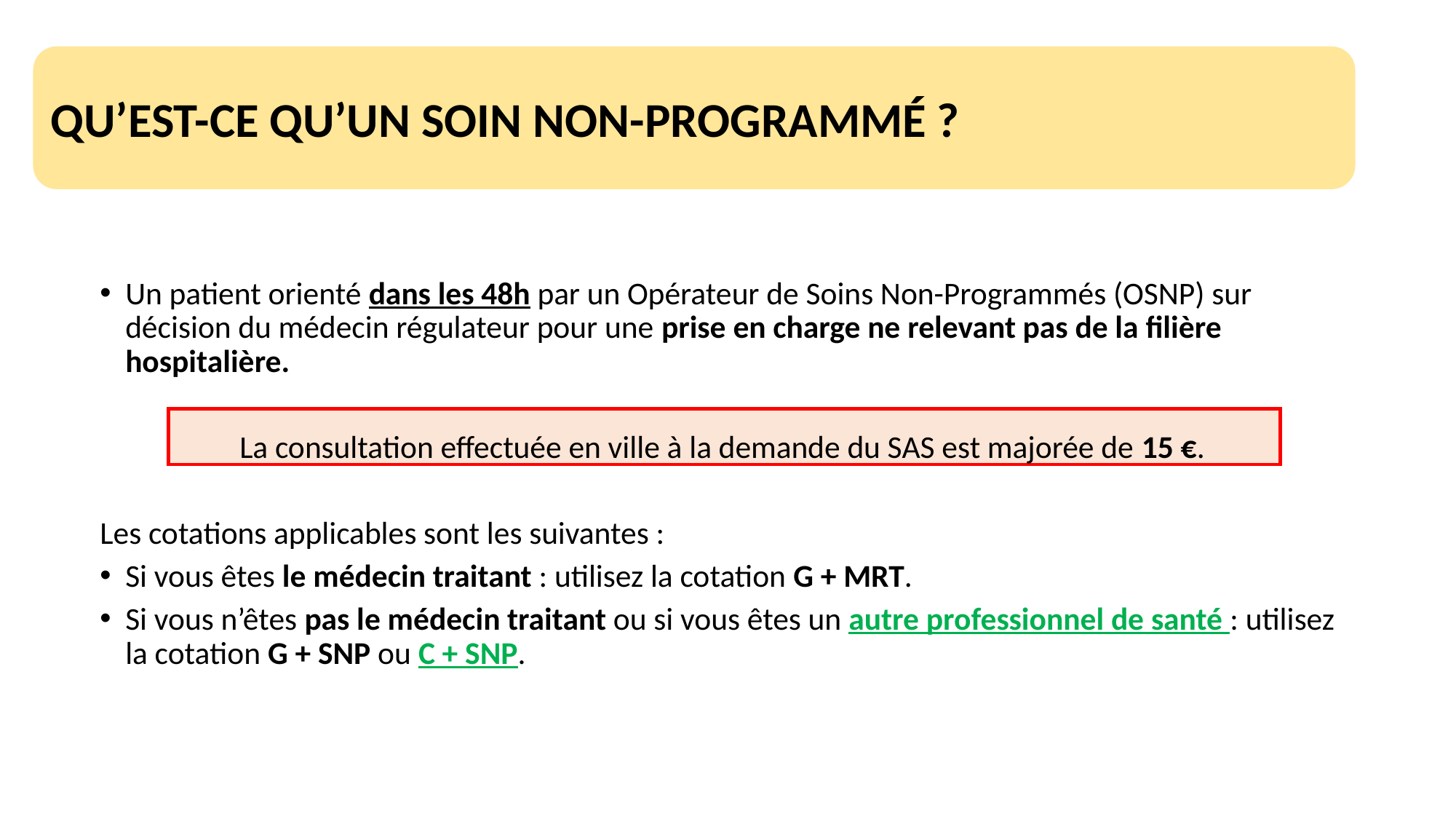

QU’EST-CE QU’UN SOIN NON-PROGRAMMÉ ?
Un patient orienté dans les 48h par un Opérateur de Soins Non-Programmés (OSNP) sur décision du médecin régulateur pour une prise en charge ne relevant pas de la filière hospitalière.

La consultation effectuée en ville à la demande du SAS est majorée de 15 €.

Les cotations applicables sont les suivantes :
Si vous êtes le médecin traitant : utilisez la cotation G + MRT.
Si vous n’êtes pas le médecin traitant ou si vous êtes un autre professionnel de santé : utilisez la cotation G + SNP ou C + SNP.